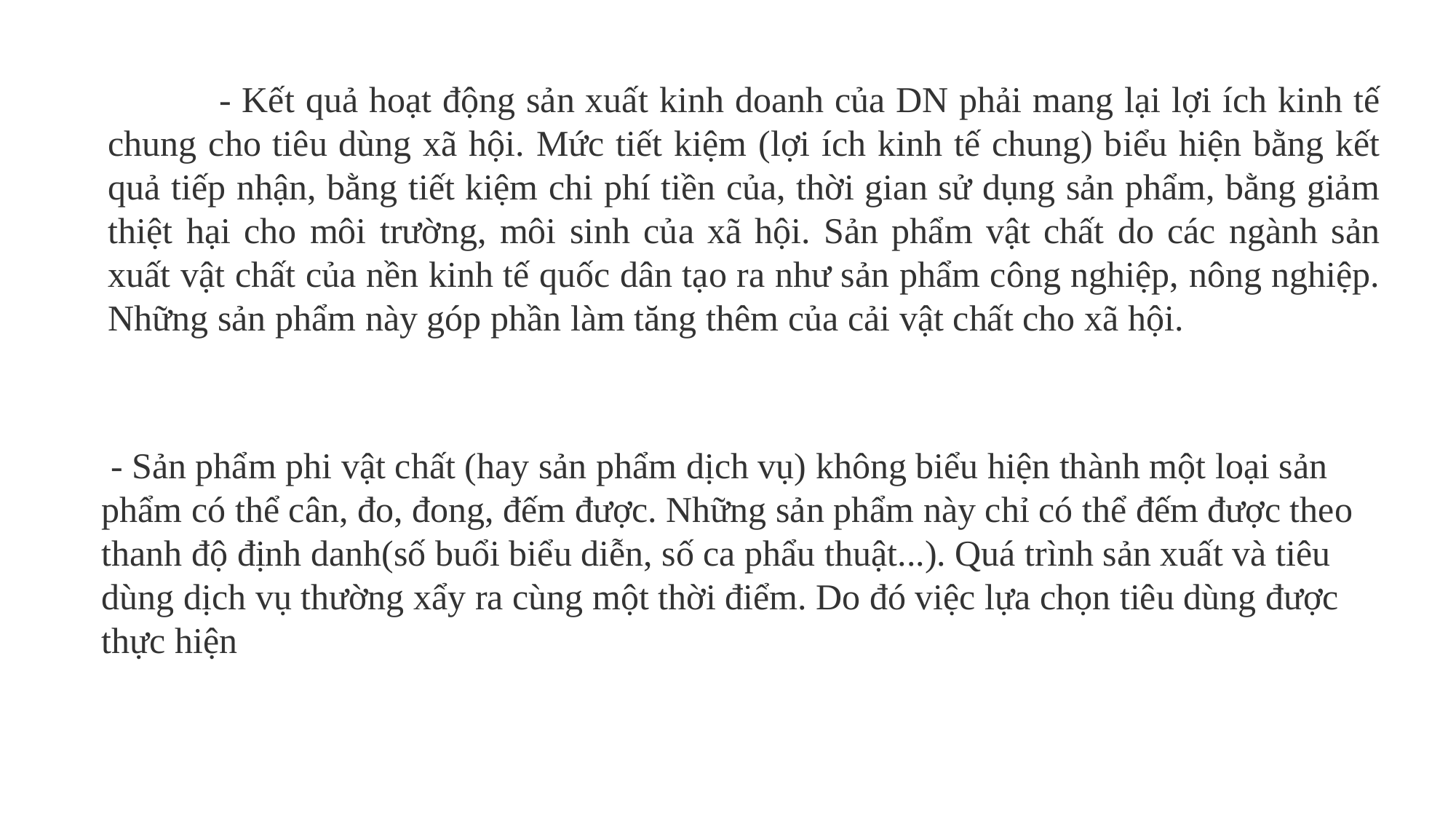

- Kết quả hoạt động sản xuất kinh doanh của DN phải mang lại lợi ích kinh tế chung cho tiêu dùng xã hội. Mức tiết kiệm (lợi ích kinh tế chung) biểu hiện bằng kết quả tiếp nhận, bằng tiết kiệm chi phí tiền của, thời gian sử dụng sản phẩm, bằng giảm thiệt hại cho môi trường, môi sinh của xã hội. Sản phẩm vật chất do các ngành sản xuất vật chất của nền kinh tế quốc dân tạo ra như sản phẩm công nghiệp, nông nghiệp. Những sản phẩm này góp phần làm tăng thêm của cải vật chất cho xã hội.
 - Sản phẩm phi vật chất (hay sản phẩm dịch vụ) không biểu hiện thành một loại sản phẩm có thể cân, đo, đong, đếm được. Những sản phẩm này chỉ có thể đếm được theo thanh độ định danh(số buổi biểu diễn, số ca phẩu thuật...). Quá trình sản xuất và tiêu dùng dịch vụ thường xẩy ra cùng một thời điểm. Do đó việc lựa chọn tiêu dùng được thực hiện